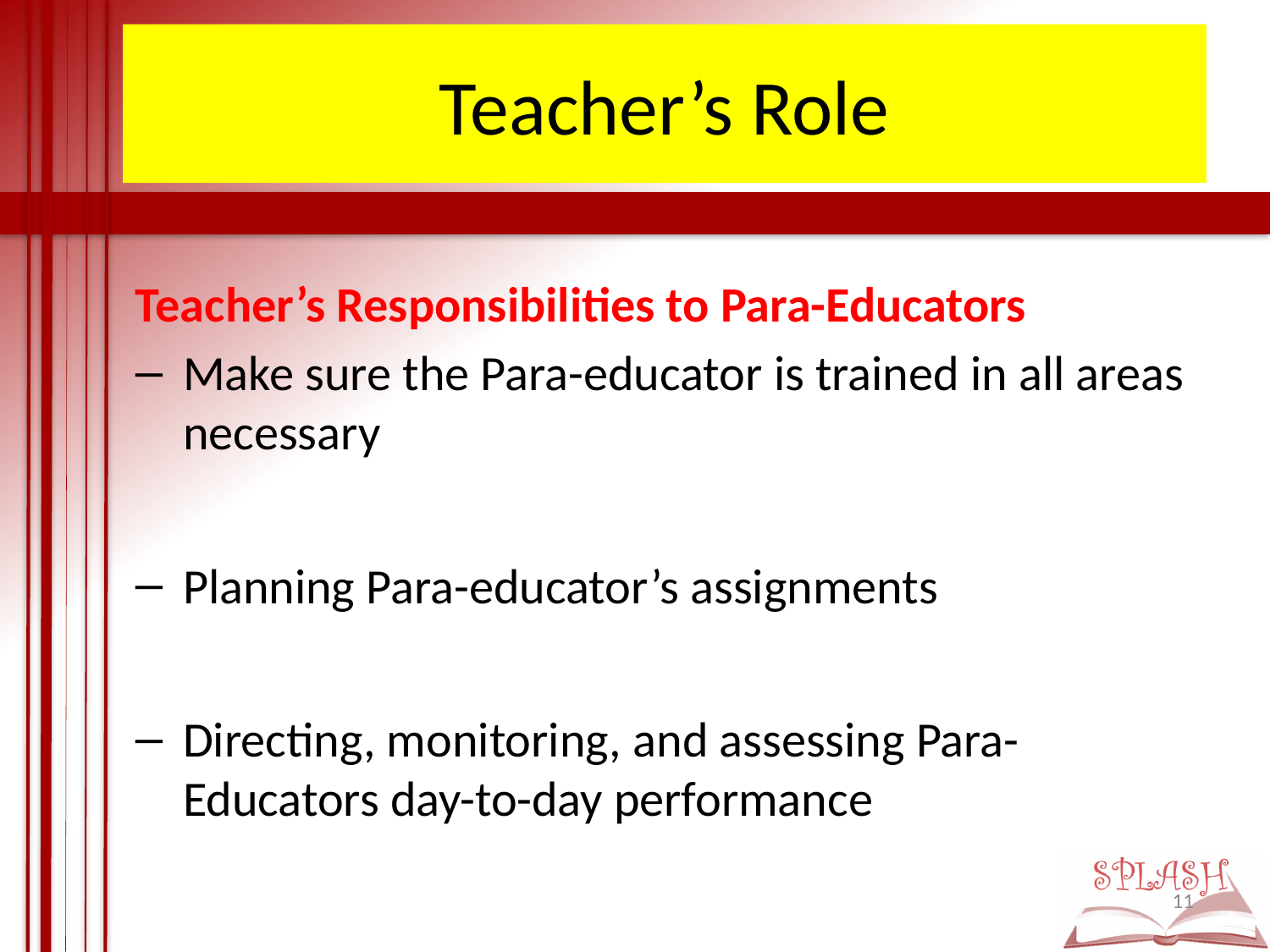

# Teacher’s Role
Teacher’s Responsibilities to Para-Educators
Make sure the Para-educator is trained in all areas necessary

Planning Para-educator’s assignments

Directing, monitoring, and assessing Para-Educators day-to-day performance

11